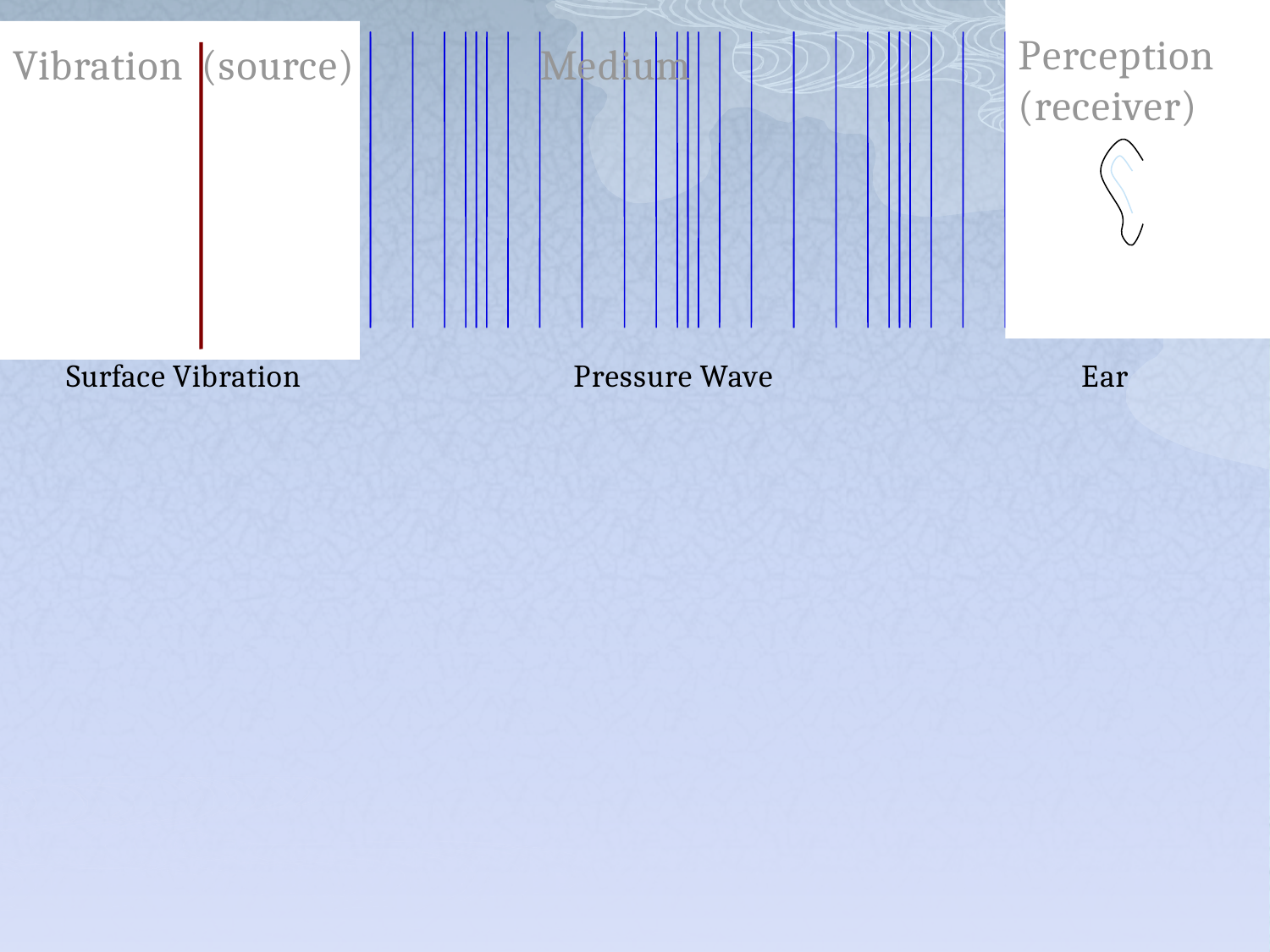

Perception
(receiver)
Vibration  (source)

Medium

Surface Vibration			Pressure Wave			Ear